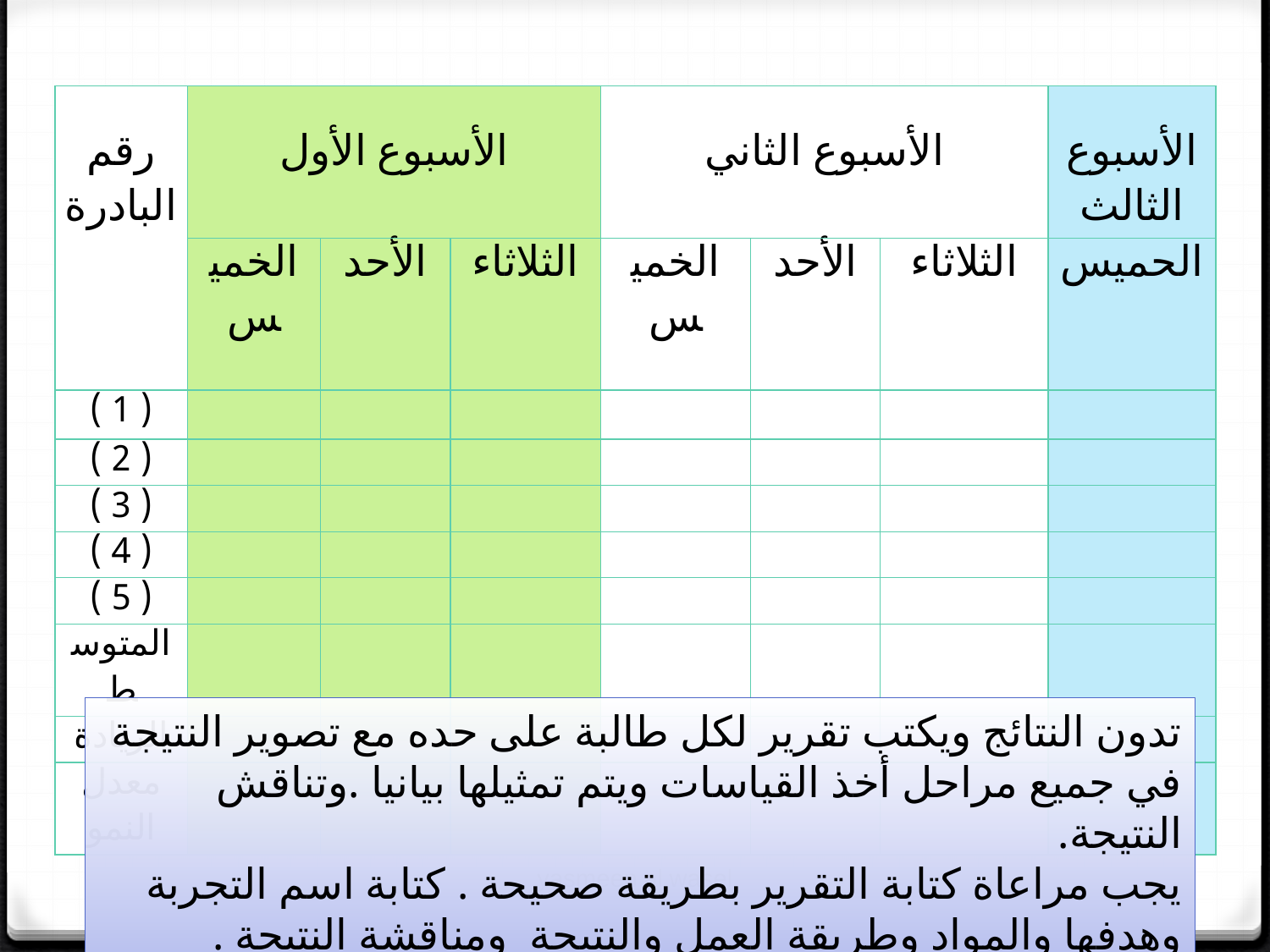

| رقم البادرة | الأسبوع الأول |  |  | الأسبوع الثاني |  |  | الأسبوع الثالث |
| --- | --- | --- | --- | --- | --- | --- | --- |
|  | الخميس | الأحد | الثلاثاء | الخميس | الأحد | الثلاثاء | الحميس |
| ( 1 ) |  |  |  |  |  |  |  |
| ( 2 ) |  |  |  |  |  |  |  |
| ( 3 ) |  |  |  |  |  |  |  |
| ( 4 ) |  |  |  |  |  |  |  |
| ( 5 ) |  |  |  |  |  |  |  |
| المتوسط |  |  |  |  |  |  |  |
| الزيادة |  |  |  |  |  |  |  |
| معدل النمو |  |  |  |  |  |  |  |
تدون النتائج ويكتب تقرير لكل طالبة على حده مع تصوير النتيجة في جميع مراحل أخذ القياسات ويتم تمثيلها بيانيا .وتناقش النتيجة.
يجب مراعاة كتابة التقرير بطريقة صحيحة . كتابة اسم التجربة وهدفها والمواد وطريقة العمل والنتيجة  ومناقشة النتيجة .
yasmeen al wasel